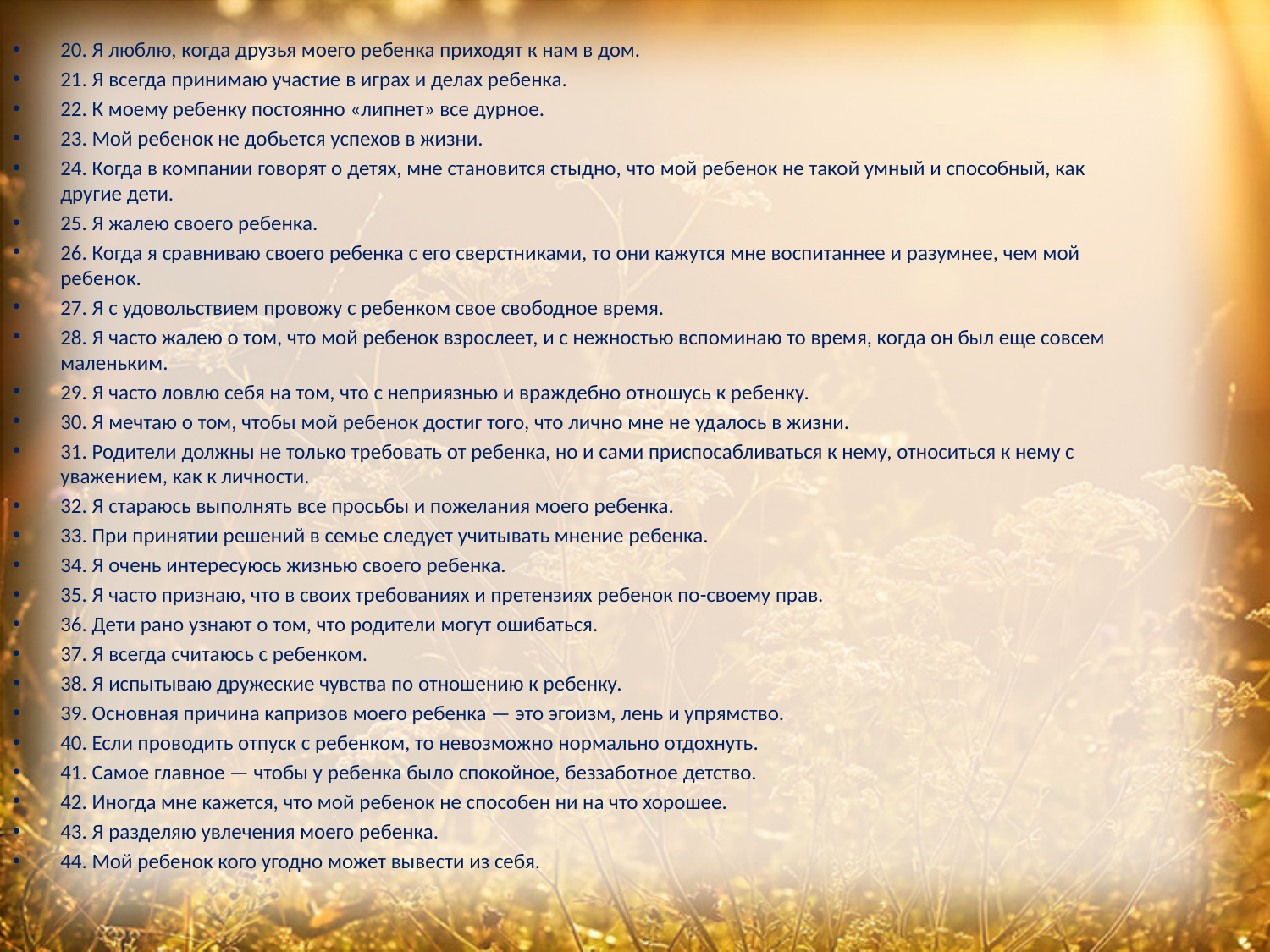

20. Я люблю, когда друзья моего ребенка приходят к нам в дом.
21. Я всегда принимаю участие в играх и делах ребенка.
22. К моему ребенку постоянно «липнет» все дурное.
23. Мой ребенок не добьется успехов в жизни.
24. Когда в компании говорят о детях, мне становится стыдно, что мой ребенок не такой умный и способный, как другие дети.
25. Я жалею своего ребенка.
26. Когда я сравниваю своего ребенка с его сверстниками, то они кажутся мне воспитаннее и разумнее, чем мой ребенок.
27. Я с удовольствием провожу с ребенком свое свободное время.
28. Я часто жалею о том, что мой ребенок взрослеет, и с нежностью вспоминаю то время, когда он был еще совсем маленьким.
29. Я часто ловлю себя на том, что с неприязнью и враждебно отношусь к ребенку.
30. Я мечтаю о том, чтобы мой ребенок достиг того, что лично мне не удалось в жизни.
31. Родители должны не только требовать от ребенка, но и сами приспосабливаться к нему, относиться к нему с уважением, как к личности.
32. Я стараюсь выполнять все просьбы и пожелания моего ребенка.
33. При принятии решений в семье следует учитывать мнение ребенка.
34. Я очень интересуюсь жизнью своего ребенка.
35. Я часто признаю, что в своих требованиях и претензиях ребенок по-своему прав.
36. Дети рано узнают о том, что родители могут ошибаться.
37. Я всегда считаюсь с ребенком.
38. Я испытываю дружеские чувства по отношению к ребенку.
39. Основная причина капризов моего ребенка — это эгоизм, лень и упрямство.
40. Если проводить отпуск с ребенком, то невозможно нормально отдохнуть.
41. Самое главное — чтобы у ребенка было спокойное, беззаботное детство.
42. Иногда мне кажется, что мой ребенок не способен ни на что хорошее.
43. Я разделяю увлечения моего ребенка.
44. Мой ребенок кого угодно может вывести из себя.